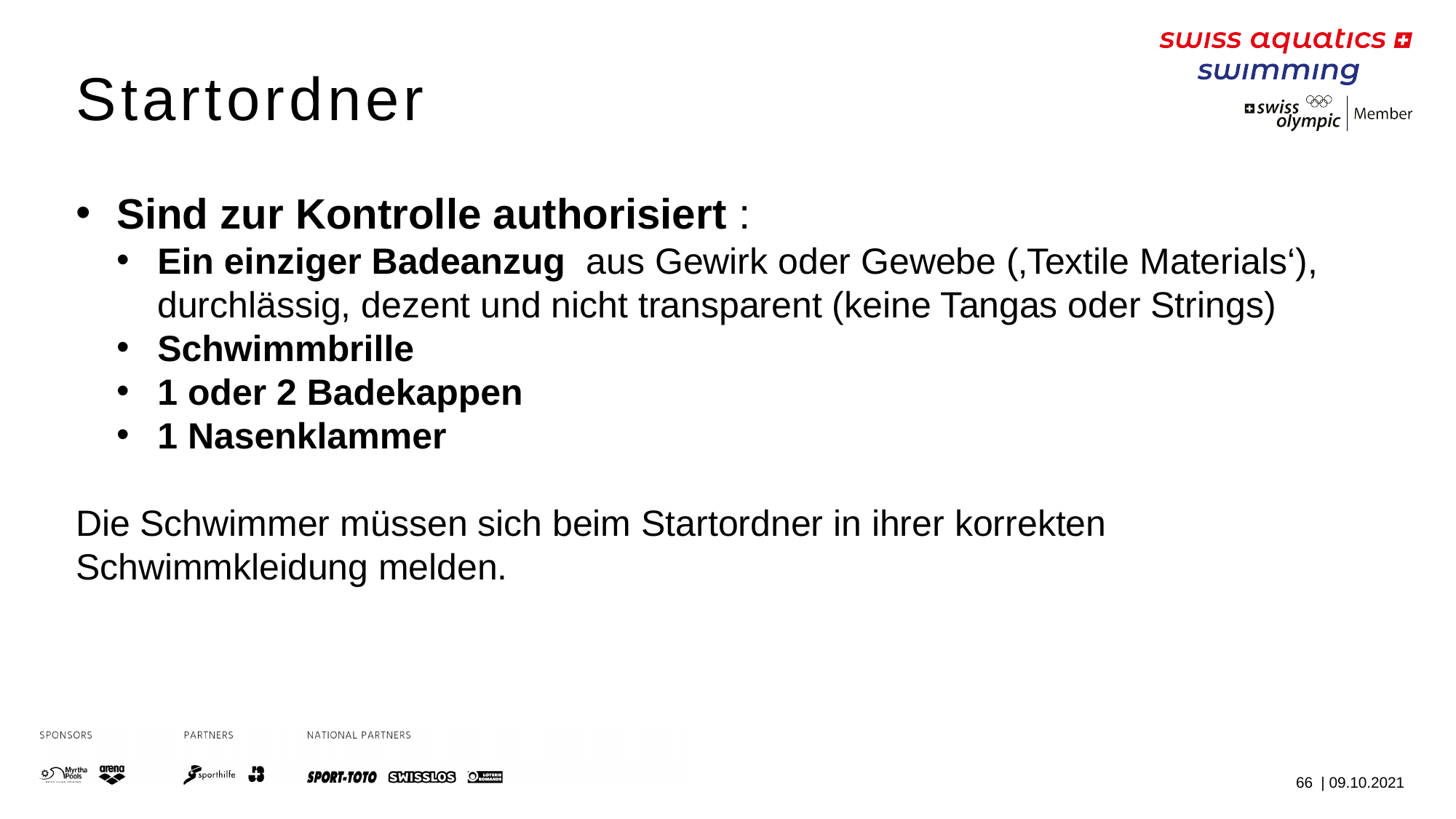

Startordner
Sind zur Kontrolle authorisiert :
Ein einziger Badeanzug  aus Gewirk oder Gewebe (‚Textile Materials‘), durchlässig, dezent und nicht transparent (keine Tangas oder Strings)
Schwimmbrille
1 oder 2 Badekappen
1 Nasenklammer

Die Schwimmer müssen sich beim Startordner in ihrer korrekten Schwimmkleidung melden.